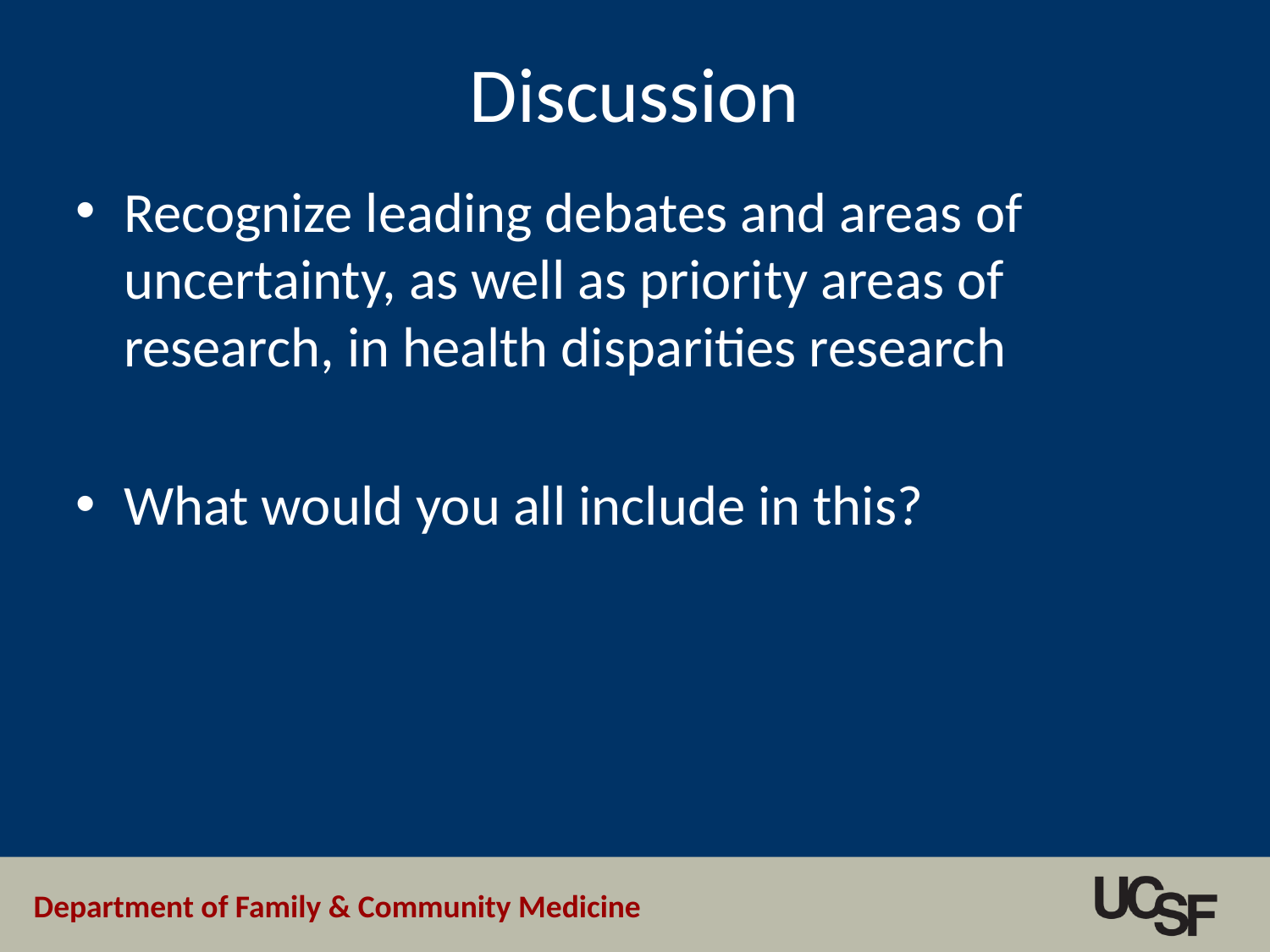

# Discussion
Recognize leading debates and areas of uncertainty, as well as priority areas of research, in health disparities research

What would you all include in this?